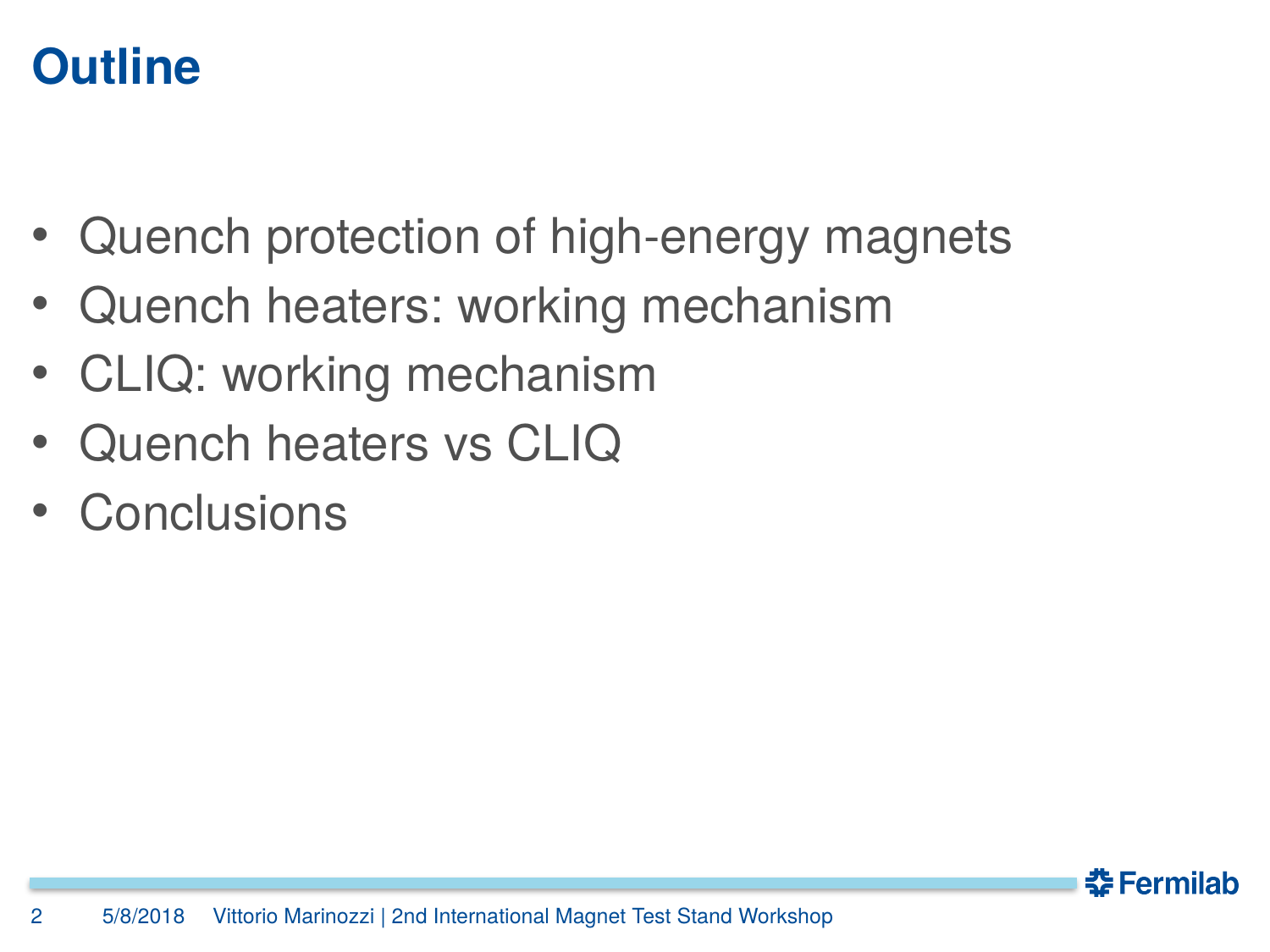

# Outline

Quench protection of high-energy magnets
Quench heaters: working mechanism
CLIQ: working mechanism
Quench heaters vs CLIQ
Conclusions

2
5/8/2018
Vittorio Marinozzi | 2nd International Magnet Test Stand Workshop